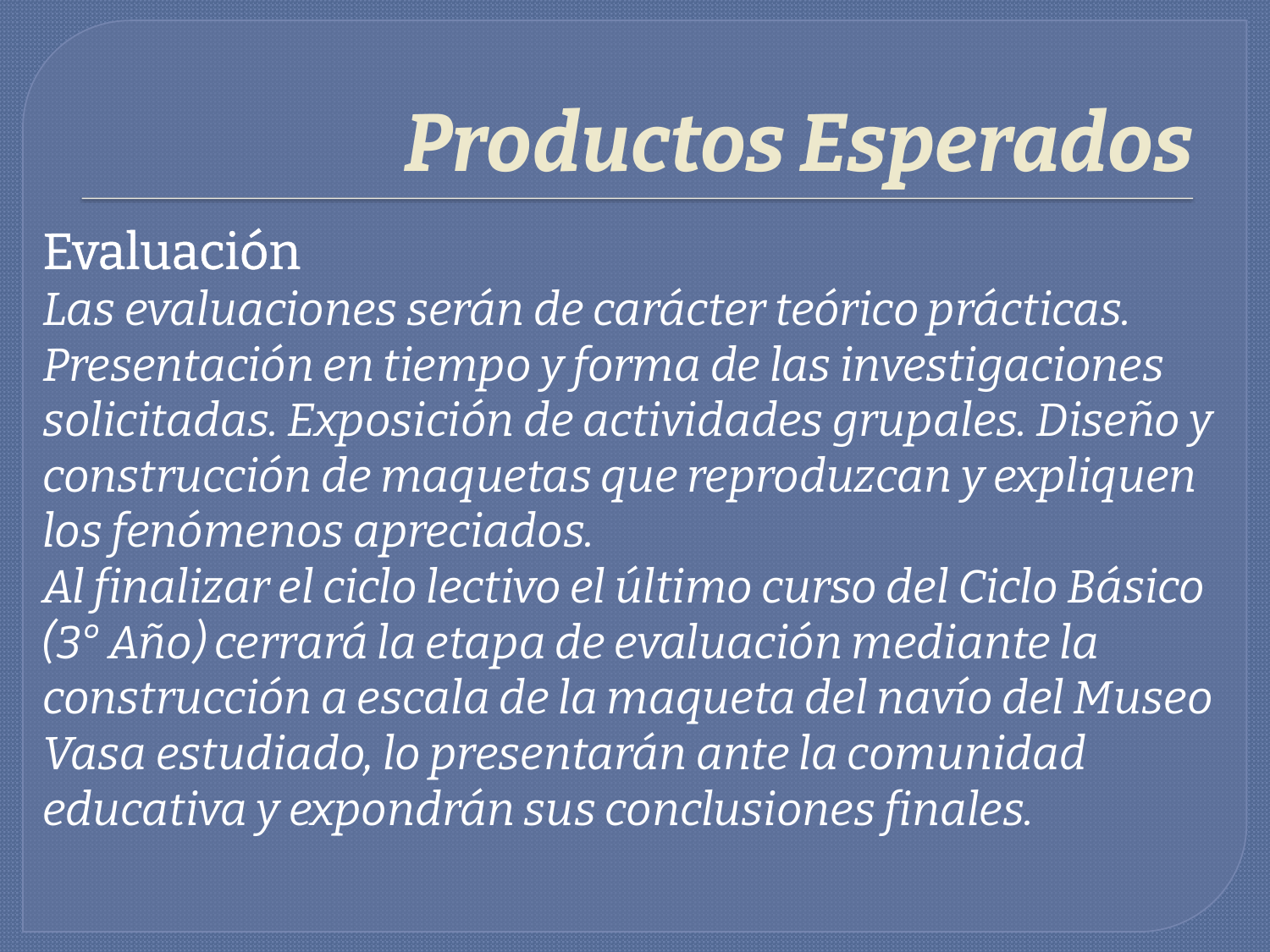

# Productos Esperados
Evaluación
Las evaluaciones serán de carácter teórico prácticas. Presentación en tiempo y forma de las investigaciones solicitadas. Exposición de actividades grupales. Diseño y construcción de maquetas que reproduzcan y expliquen los fenómenos apreciados.
Al finalizar el ciclo lectivo el último curso del Ciclo Básico (3° Año) cerrará la etapa de evaluación mediante la construcción a escala de la maqueta del navío del Museo Vasa estudiado, lo presentarán ante la comunidad educativa y expondrán sus conclusiones finales.